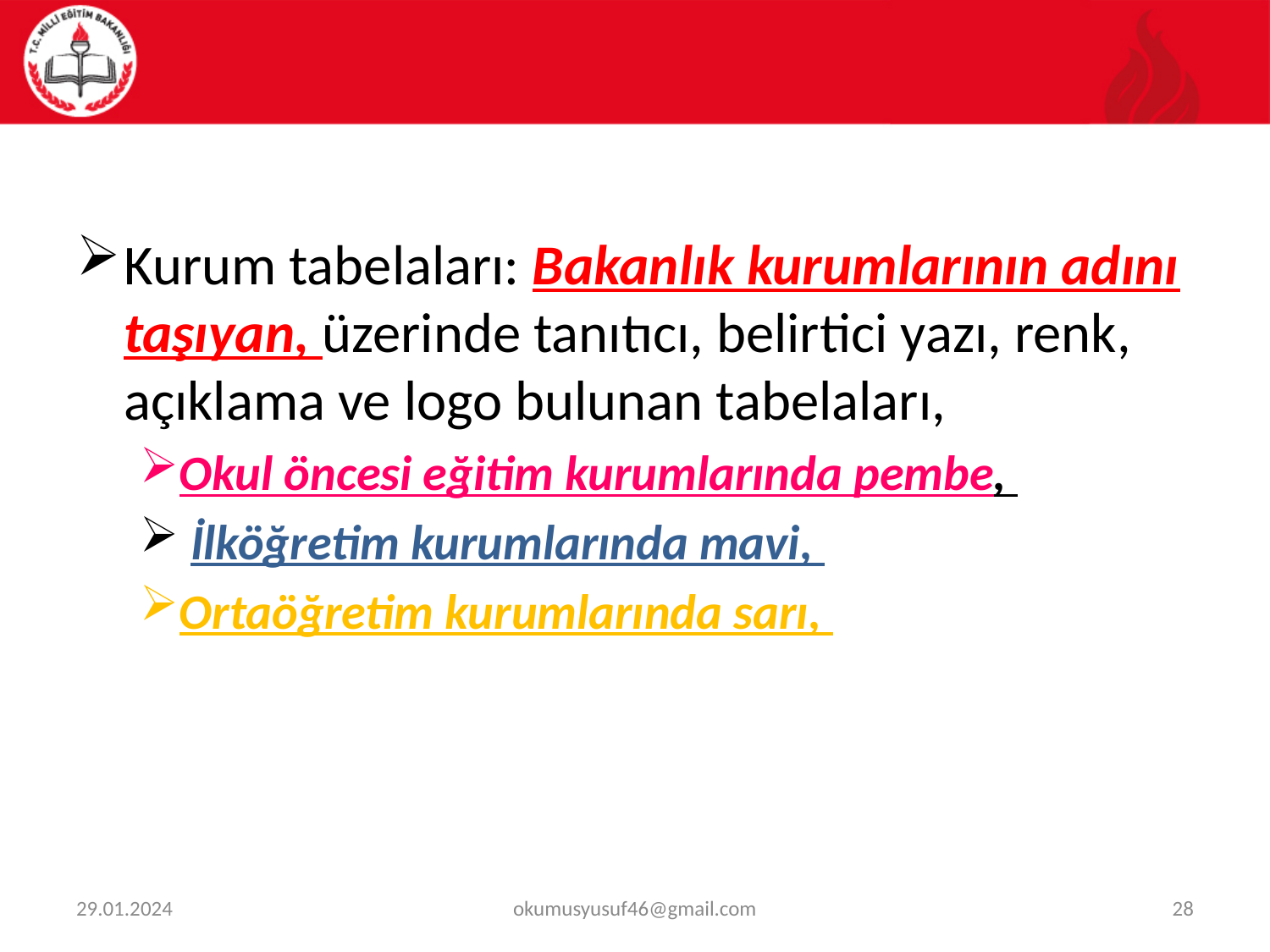

#
Kurum tabelaları: Bakanlık kurumlarının adını taşıyan, üzerinde tanıtıcı, belirtici yazı, renk, açıklama ve logo bulunan tabelaları,
Okul öncesi eğitim kurumlarında pembe,
 İlköğretim kurumlarında mavi,
Ortaöğretim kurumlarında sarı,

29.01.2024
okumusyusuf46@gmail.com
28